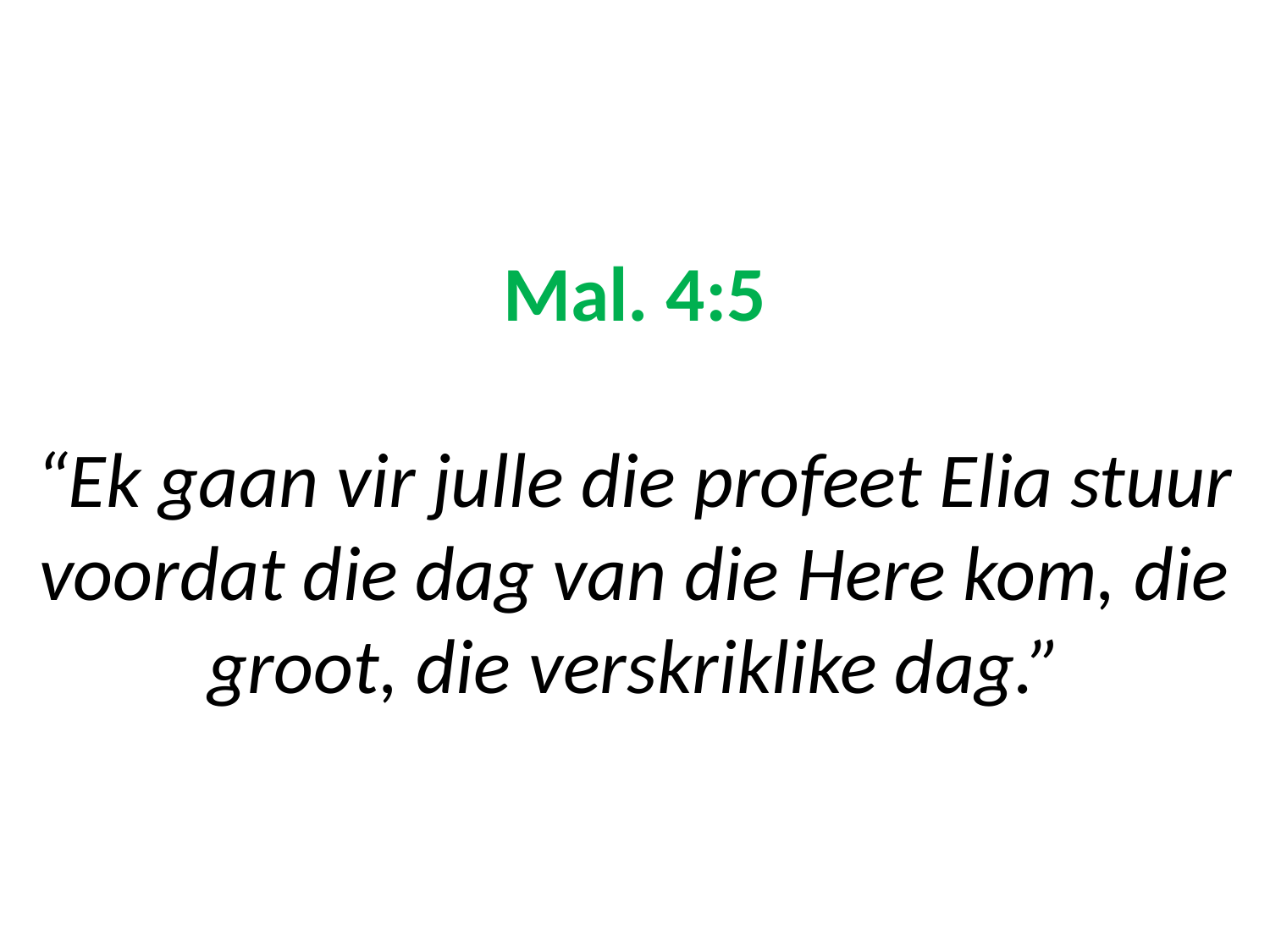

# Mal. 4:5 “Ek gaan vir julle die profeet Elia stuur voordat die dag van die Here kom, die groot, die verskriklike dag.”